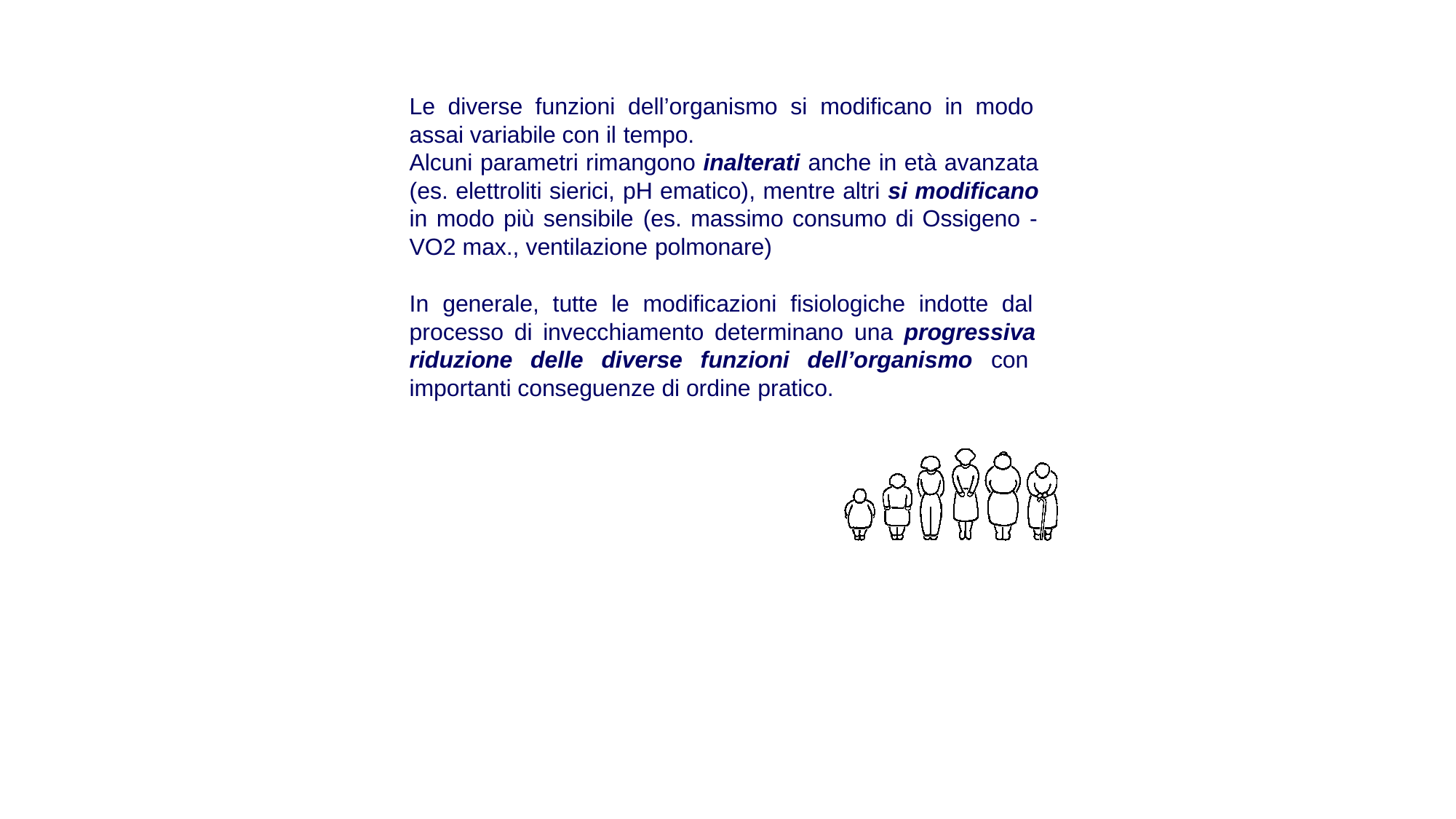

Le diverse funzioni dell’organismo si modificano in modo  assai variabile con il tempo.
Alcuni parametri rimangono inalterati anche in età avanzata  (es. elettroliti sierici, pH ematico), mentre altri si modificano  in modo più sensibile (es. massimo consumo di Ossigeno -  VO2 max., ventilazione polmonare)

In generale, tutte le modificazioni fisiologiche indotte dal  processo di invecchiamento determinano una progressiva  riduzione delle diverse funzioni dell’organismo con  importanti conseguenze di ordine pratico.